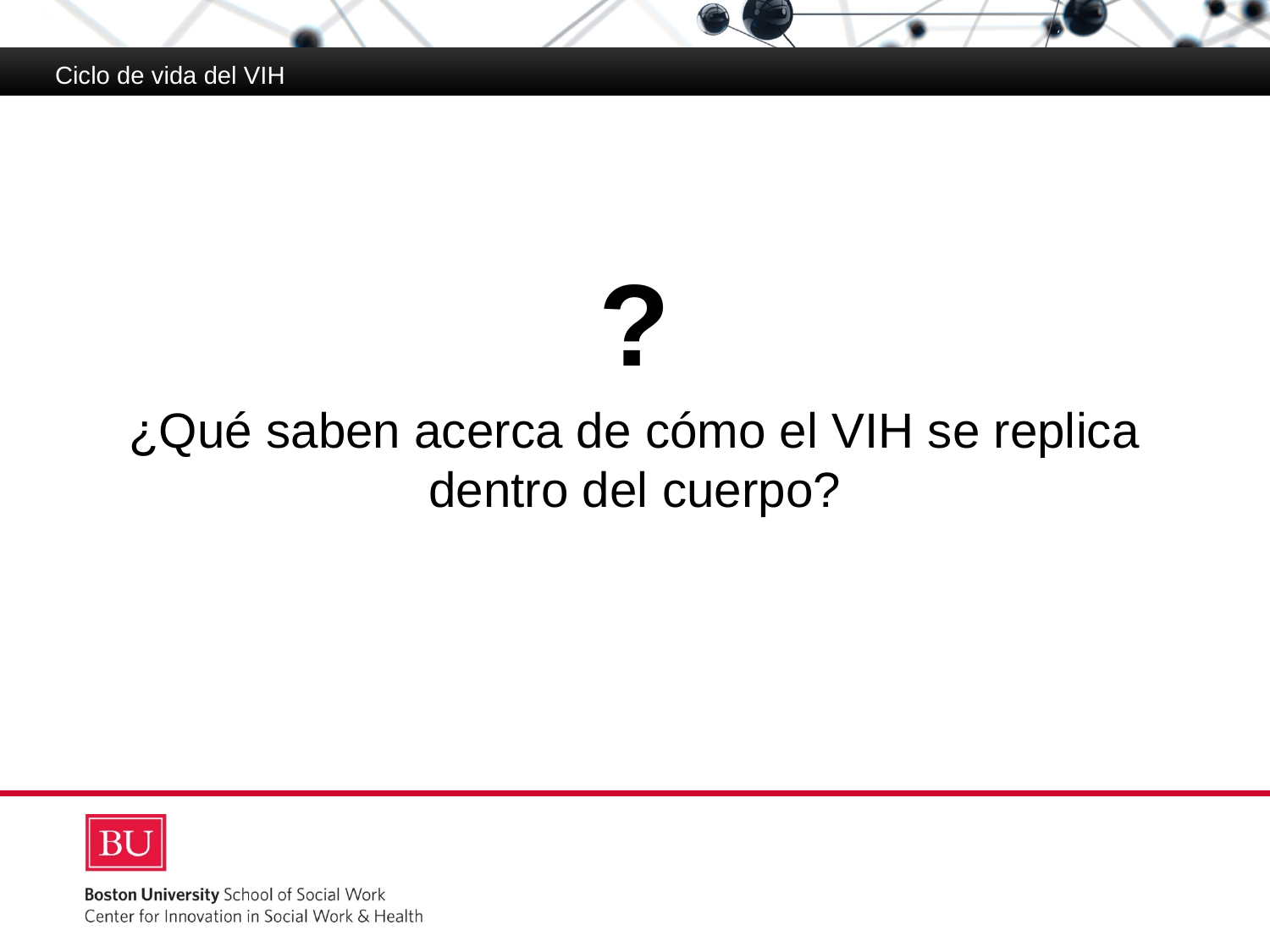

Ciclo de vida del VIH
?
¿Qué saben acerca de cómo el VIH se replica dentro del cuerpo?